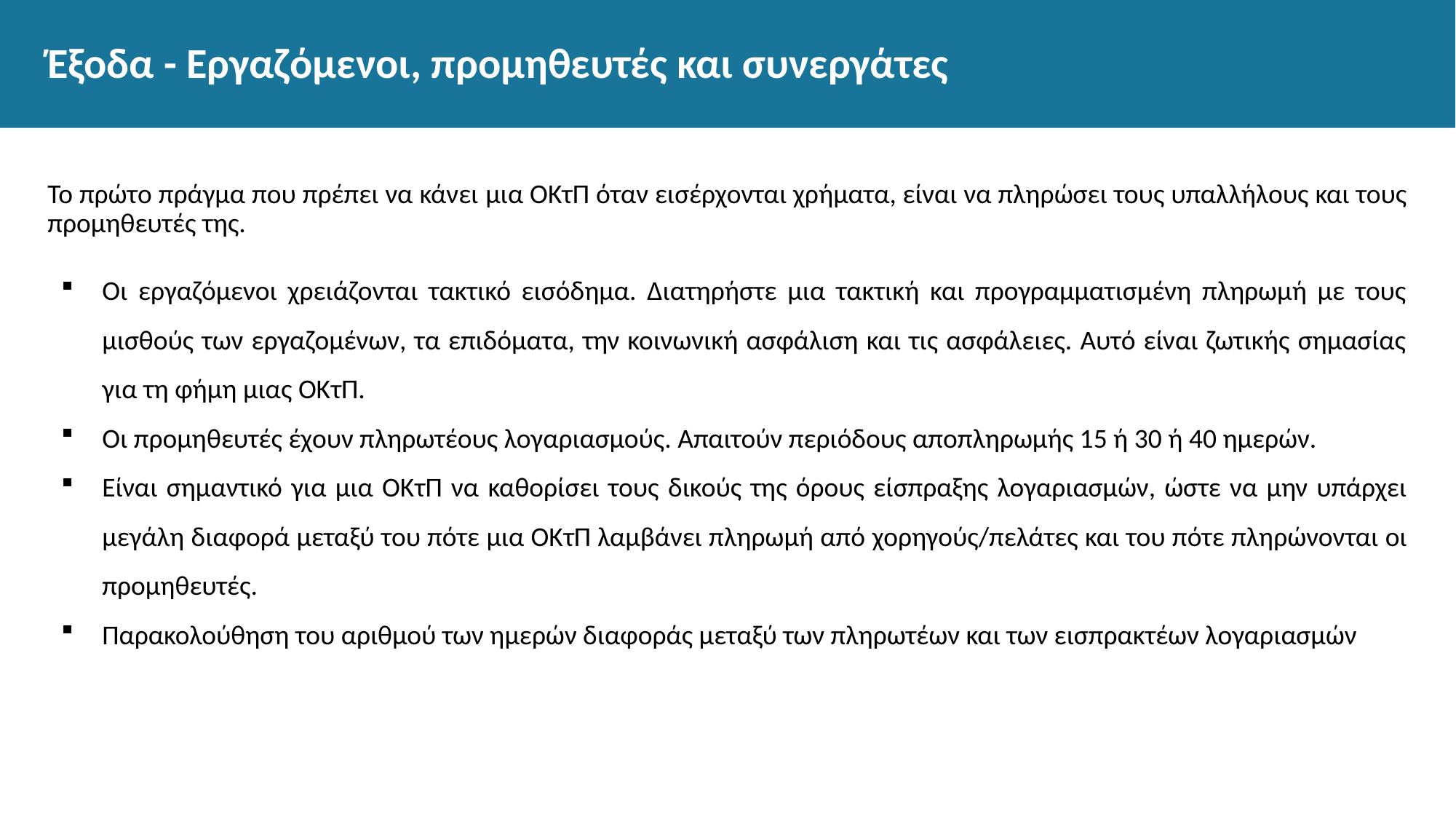

# Έξοδα - Εργαζόμενοι, προμηθευτές και συνεργάτες
Το πρώτο πράγμα που πρέπει να κάνει μια ΟΚτΠ όταν εισέρχονται χρήματα, είναι να πληρώσει τους υπαλλήλους και τους προμηθευτές της.
Οι εργαζόμενοι χρειάζονται τακτικό εισόδημα. Διατηρήστε μια τακτική και προγραμματισμένη πληρωμή με τους μισθούς των εργαζομένων, τα επιδόματα, την κοινωνική ασφάλιση και τις ασφάλειες. Αυτό είναι ζωτικής σημασίας για τη φήμη μιας ΟΚτΠ.
Οι προμηθευτές έχουν πληρωτέους λογαριασμούς. Απαιτούν περιόδους αποπληρωμής 15 ή 30 ή 40 ημερών.
Είναι σημαντικό για μια ΟΚτΠ να καθορίσει τους δικούς της όρους είσπραξης λογαριασμών, ώστε να μην υπάρχει μεγάλη διαφορά μεταξύ του πότε μια ΟΚτΠ λαμβάνει πληρωμή από χορηγούς/πελάτες και του πότε πληρώνονται οι προμηθευτές.
Παρακολούθηση του αριθμού των ημερών διαφοράς μεταξύ των πληρωτέων και των εισπρακτέων λογαριασμών